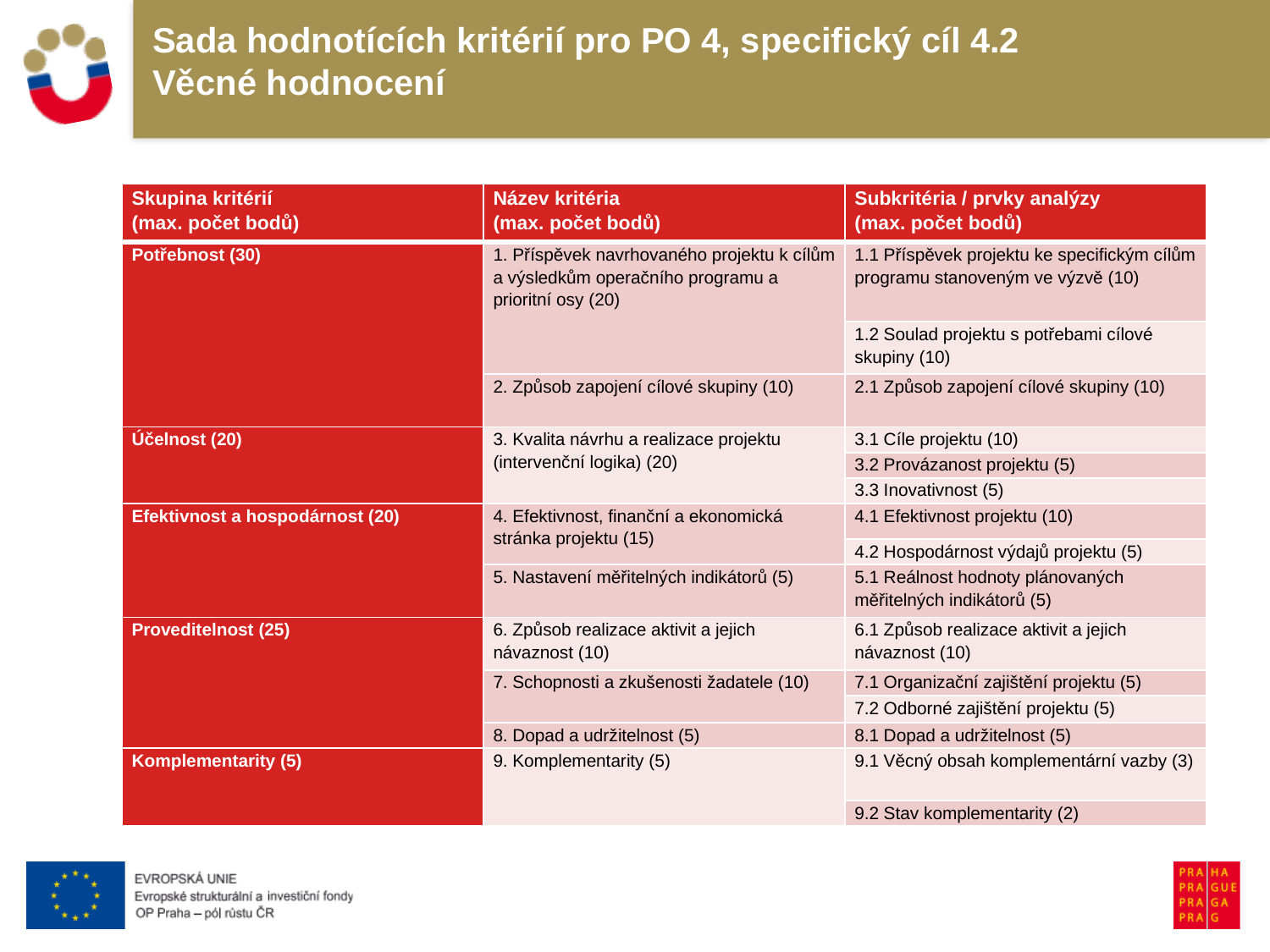

# Sada hodnotících kritérií pro PO 4, specifický cíl 4.2 Věcné hodnocení
| Skupina kritérií (max. počet bodů) | Název kritéria (max. počet bodů) | Subkritéria / prvky analýzy (max. počet bodů) |
| --- | --- | --- |
| Potřebnost (30) | 1. Příspěvek navrhovaného projektu k cílům a výsledkům operačního programu a prioritní osy (20) | 1.1 Příspěvek projektu ke specifickým cílům programu stanoveným ve výzvě (10) |
|  |  | 1.2 Soulad projektu s potřebami cílové skupiny (10) |
|  | 2. Způsob zapojení cílové skupiny (10) | 2.1 Způsob zapojení cílové skupiny (10) |
| Účelnost (20) | 3. Kvalita návrhu a realizace projektu (intervenční logika) (20) | 3.1 Cíle projektu (10) |
|  |  | 3.2 Provázanost projektu (5) |
|  |  | 3.3 Inovativnost (5) |
| Efektivnost a hospodárnost (20) | 4. Efektivnost, finanční a ekonomická stránka projektu (15) | 4.1 Efektivnost projektu (10) |
|  |  | 4.2 Hospodárnost výdajů projektu (5) |
|  | 5. Nastavení měřitelných indikátorů (5) | 5.1 Reálnost hodnoty plánovaných měřitelných indikátorů (5) |
| Proveditelnost (25) | 6. Způsob realizace aktivit a jejich návaznost (10) | 6.1 Způsob realizace aktivit a jejich návaznost (10) |
|  | 7. Schopnosti a zkušenosti žadatele (10) | 7.1 Organizační zajištění projektu (5) |
|  |  | 7.2 Odborné zajištění projektu (5) |
|  | 8. Dopad a udržitelnost (5) | 8.1 Dopad a udržitelnost (5) |
| Komplementarity (5) | 9. Komplementarity (5) | 9.1 Věcný obsah komplementární vazby (3) |
|  |  | 9.2 Stav komplementarity (2) |